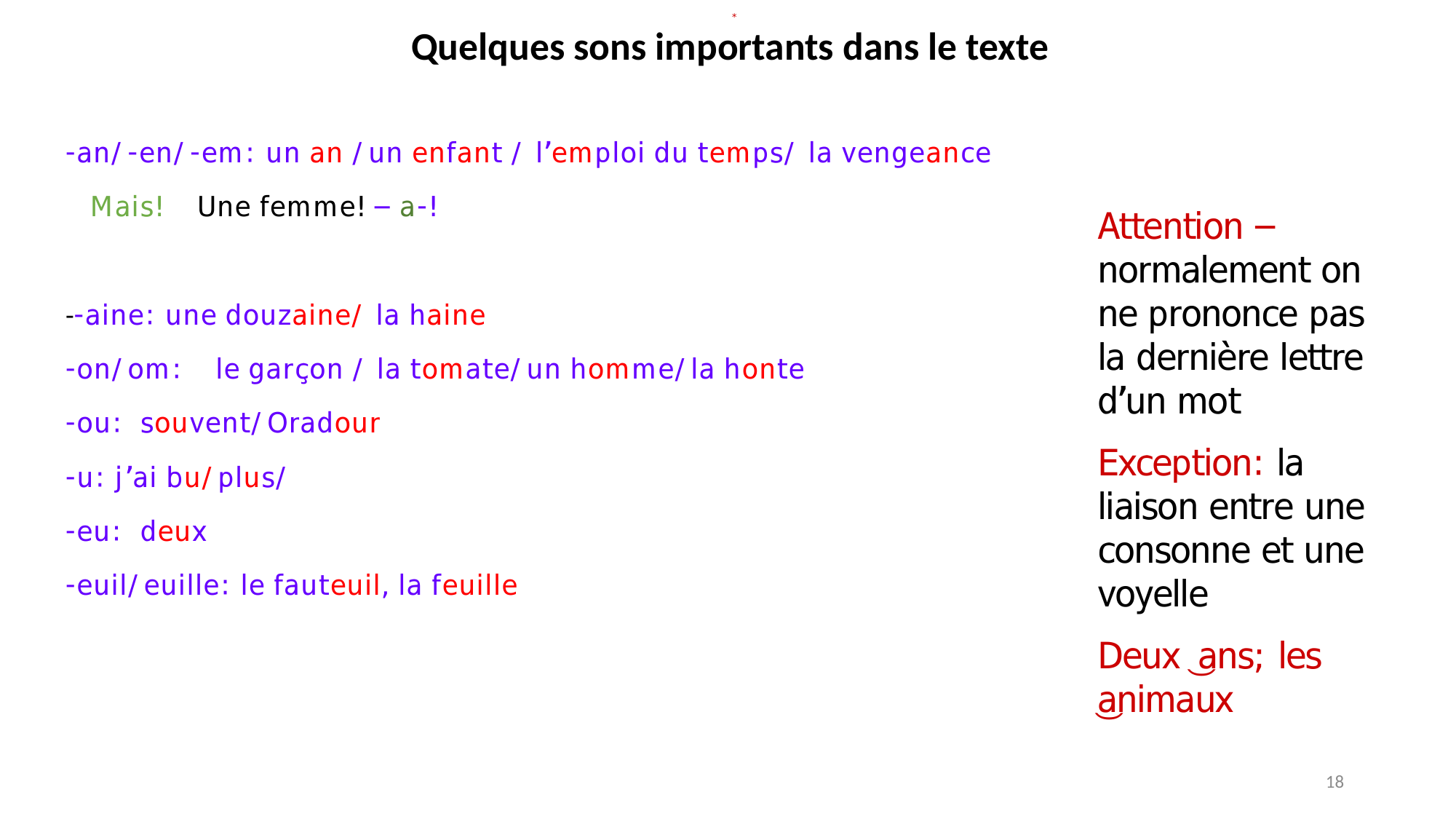

*
Quelques sons importants dans le texte

-an/-en/-em:		un an /un enfant / l’emploi du temps/ la vengeance
				Mais!    Une femme! – a-!

--aine:			une douzaine/ la haine
-on/om:		le garçon / la tomate/un homme/la honte
-ou: 			souvent/Oradour
-u:			j’ai bu/plus/
-eu:			deux
-euil/euille: 		le fauteuil, la feuille

Attention – normalement on ne prononce pas la dernière lettre d’un mot
Exception: la liaison entre une consonne et une voyelle
Deux ͜ ans; les ͜animaux

18